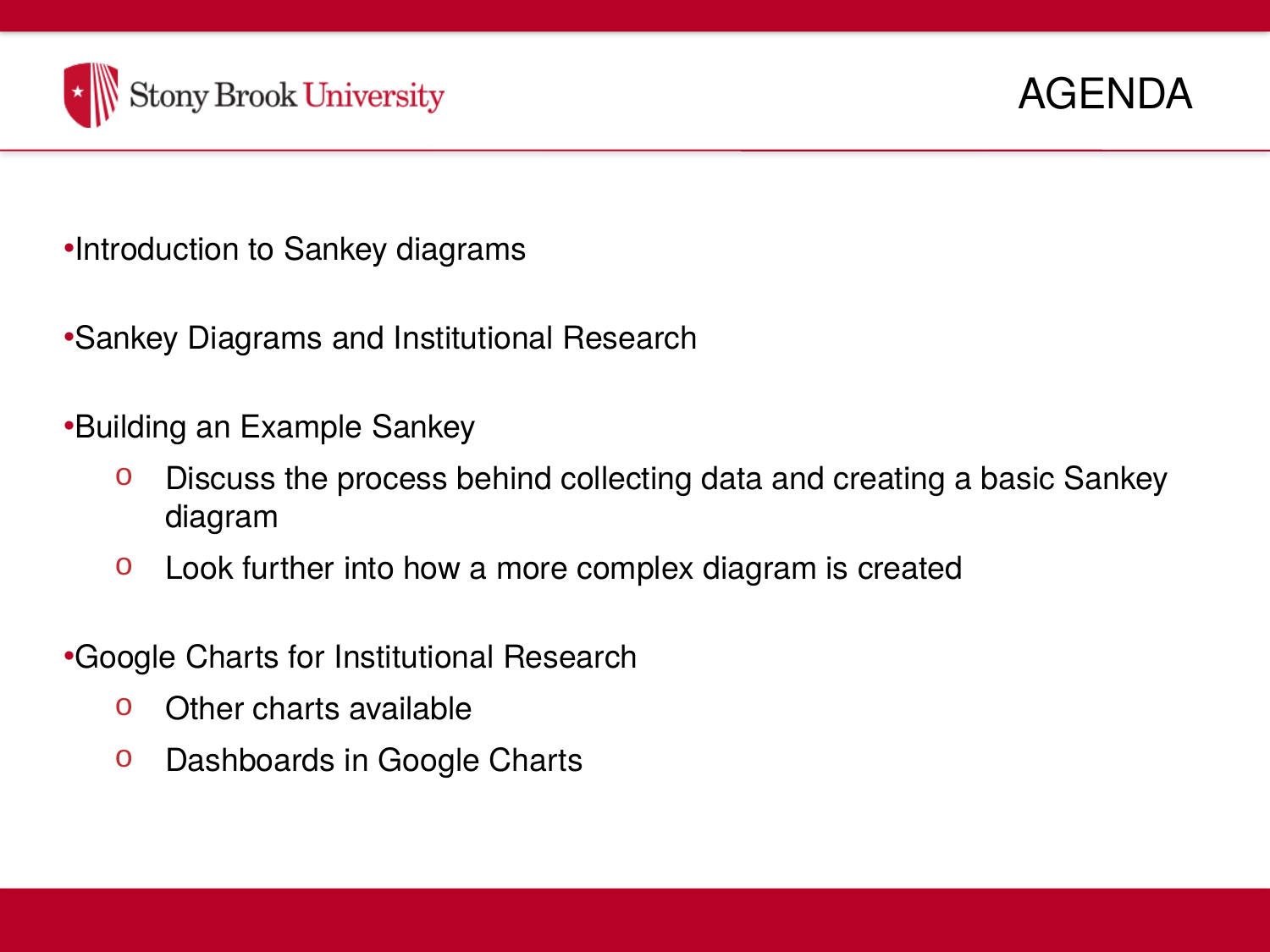

# Agenda

Introduction to Sankey diagrams

Sankey Diagrams and Institutional Research

Building an Example Sankey
Discuss the process behind collecting data and creating a basic Sankey diagram
Look further into how a more complex diagram is created

Google Charts for Institutional Research
Other charts available
Dashboards in Google Charts